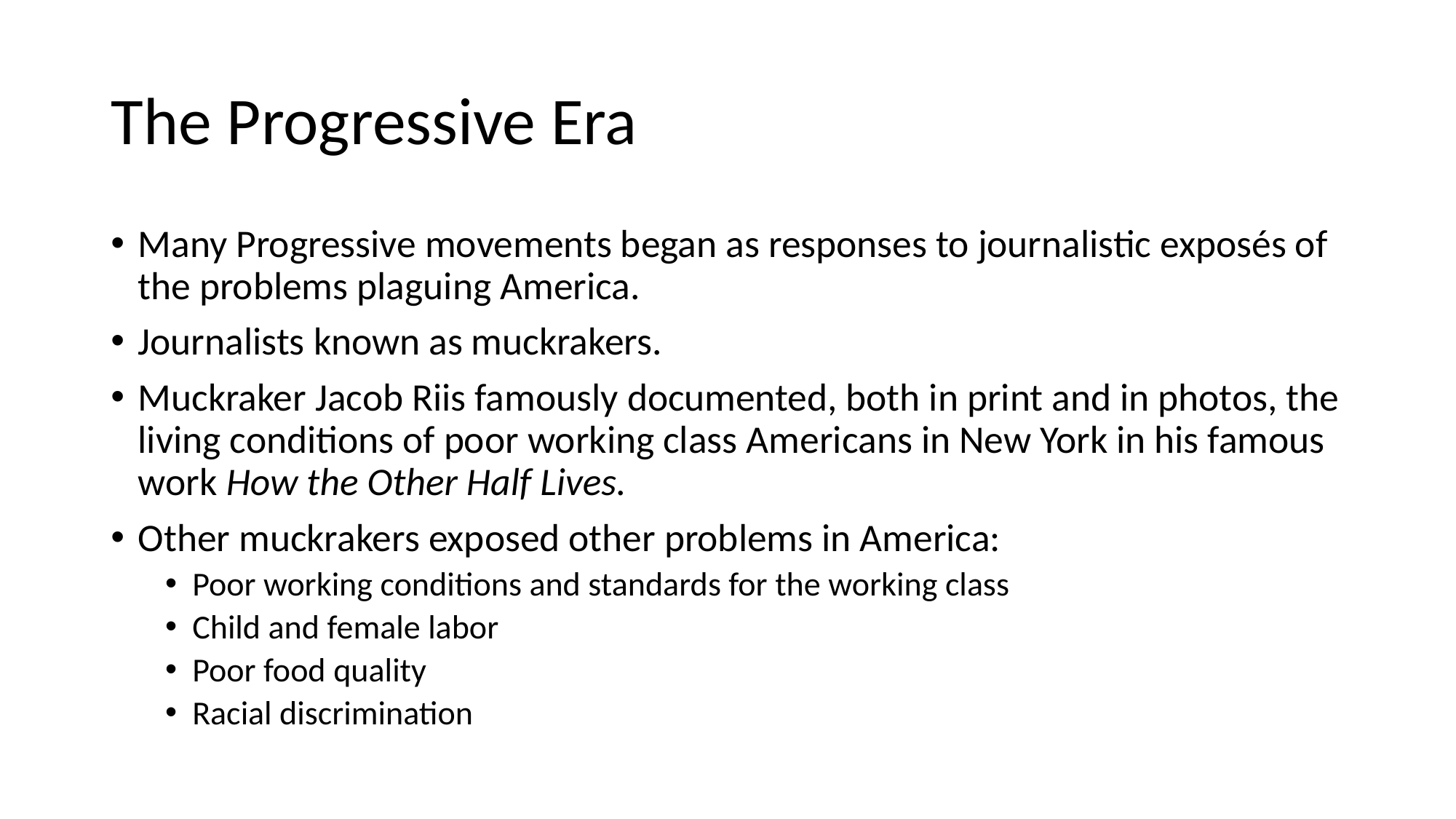

# The Progressive Era
Many Progressive movements began as responses to journalistic exposés of the problems plaguing America.
Journalists known as muckrakers.
Muckraker Jacob Riis famously documented, both in print and in photos, the living conditions of poor working class Americans in New York in his famous work How the Other Half Lives.
Other muckrakers exposed other problems in America:
Poor working conditions and standards for the working class
Child and female labor
Poor food quality
Racial discrimination